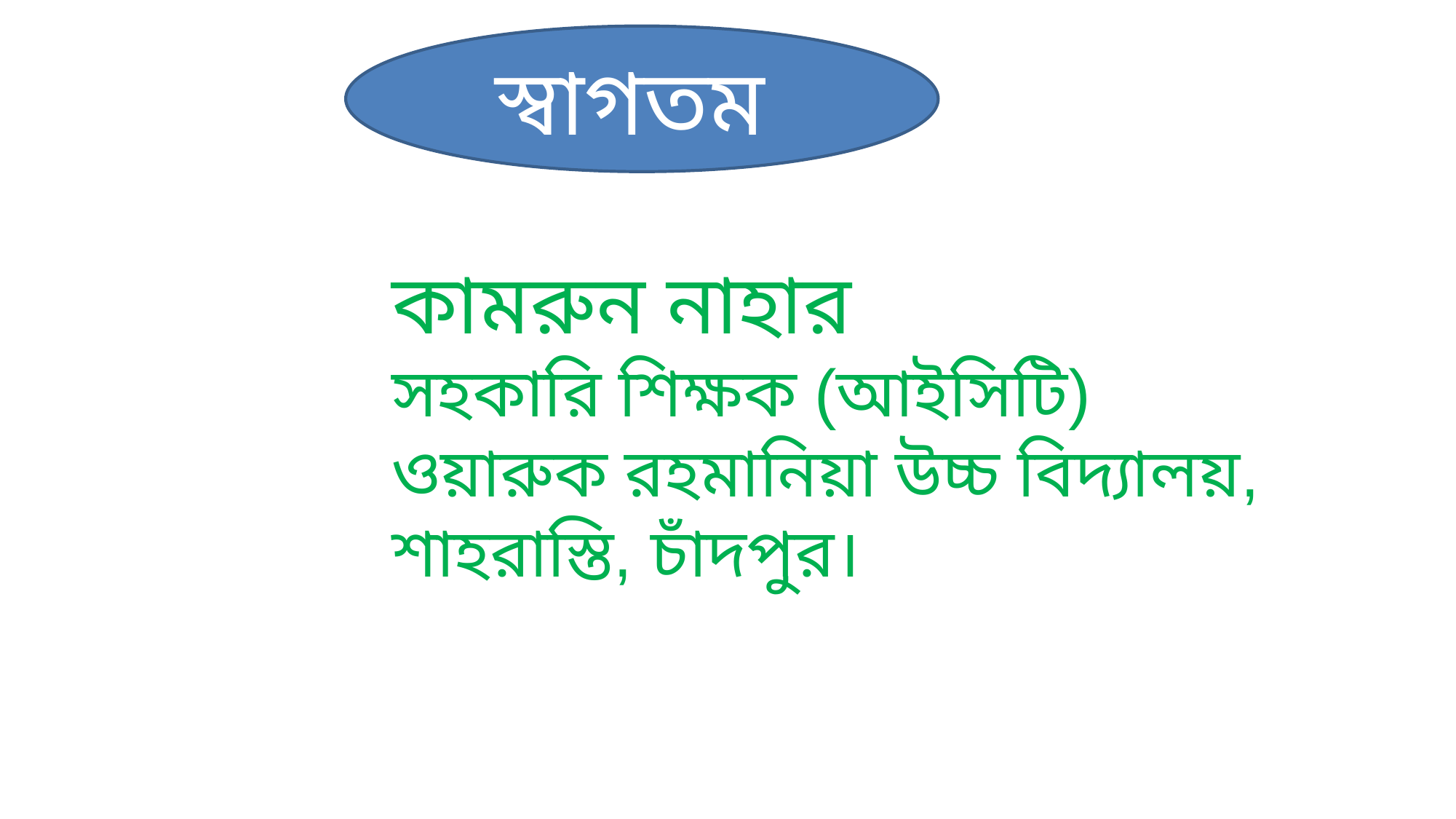

স্বাগতম
কামরুন নাহার
সহকারি শিক্ষক (আইসিটি)
ওয়ারুক রহমানিয়া উচ্চ বিদ্যালয়,
শাহরাস্তি, চাঁদপুর।